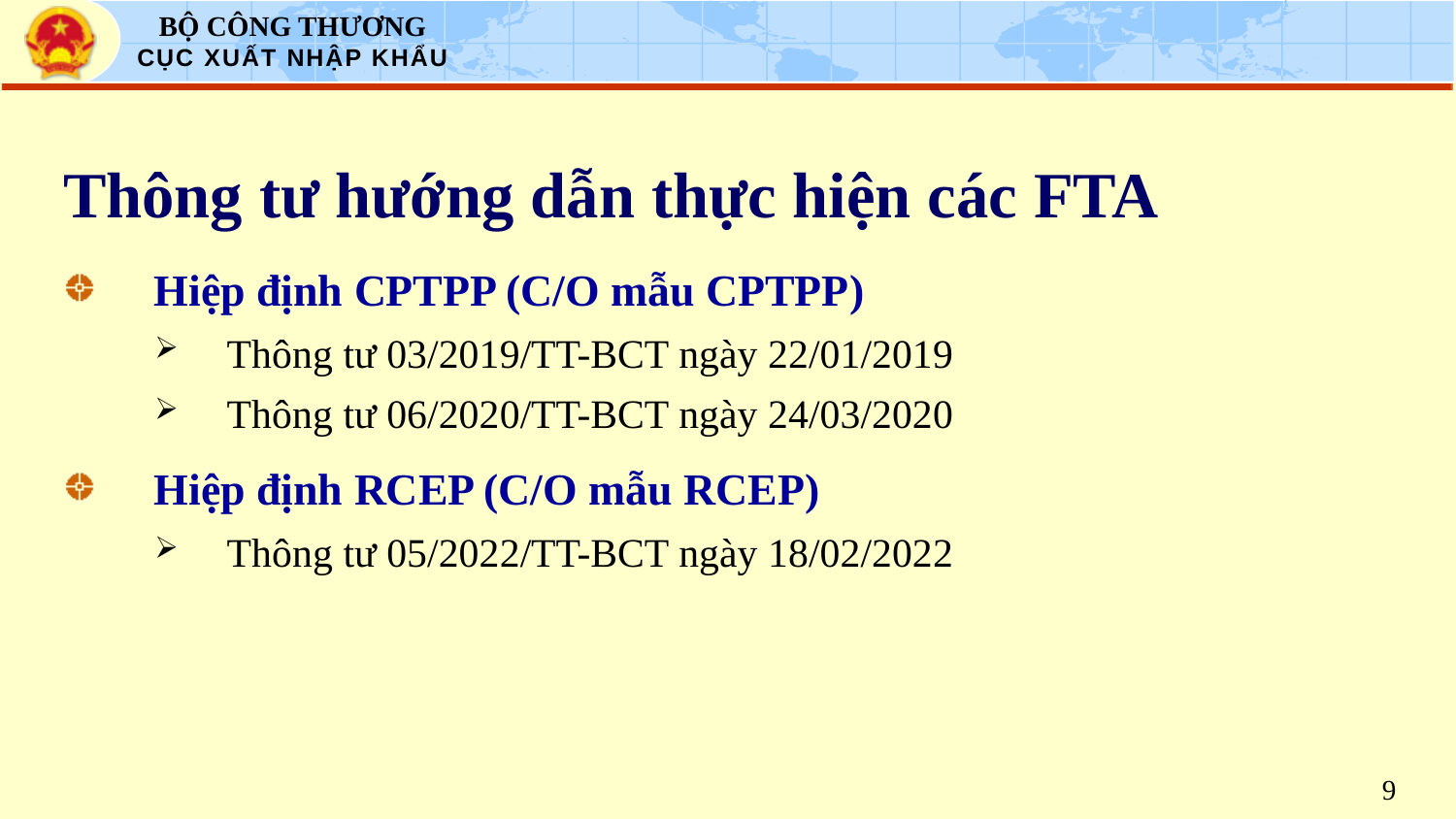

# Thông tư hướng dẫn thực hiện các FTA
Hiệp định CPTPP (C/O mẫu CPTPP)
Thông tư 03/2019/TT-BCT ngày 22/01/2019
Thông tư 06/2020/TT-BCT ngày 24/03/2020
Hiệp định RCEP (C/O mẫu RCEP)
Thông tư 05/2022/TT-BCT ngày 18/02/2022
9